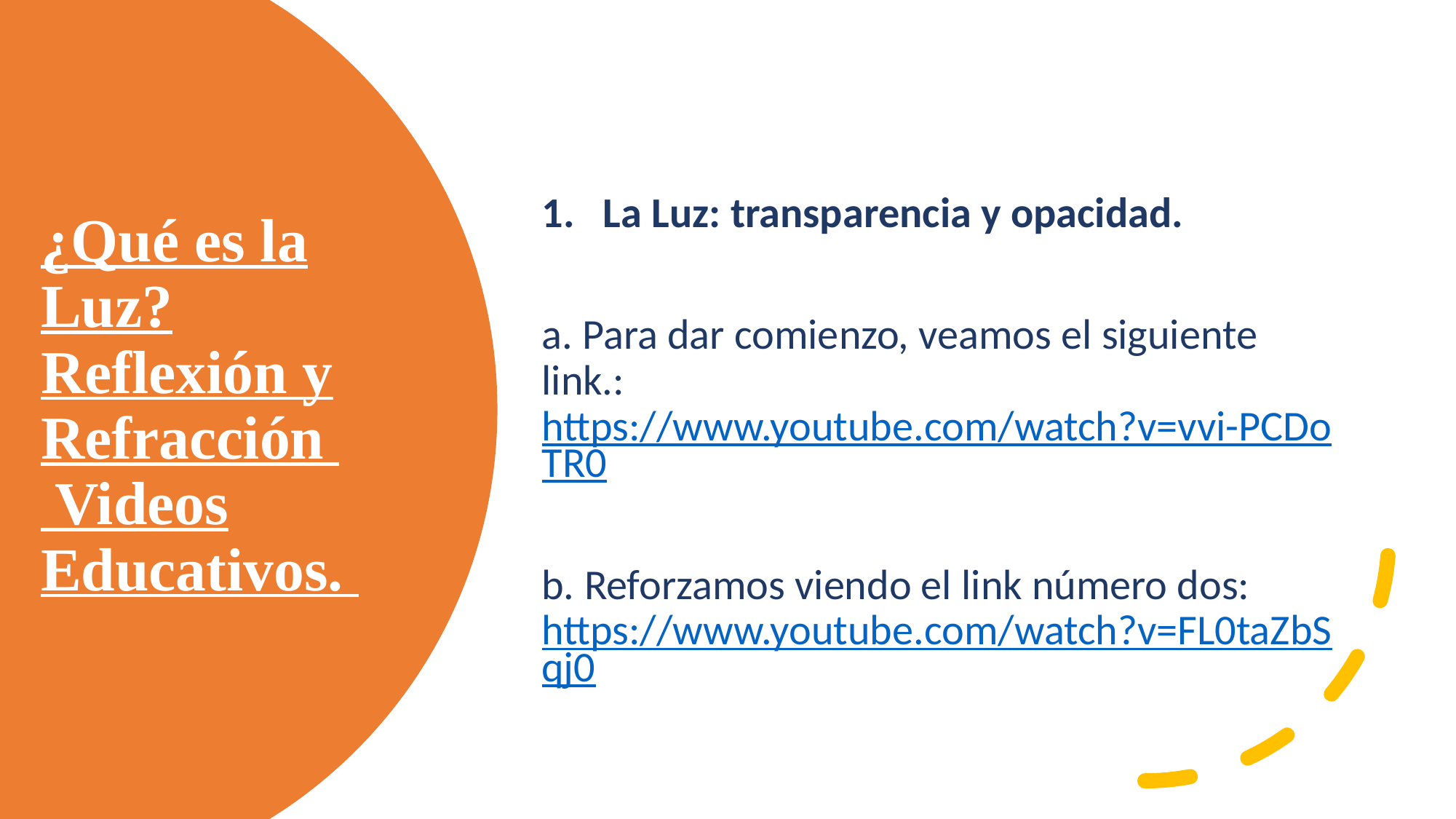

La Luz: transparencia y opacidad.

a. Para dar comienzo, veamos el siguiente link.: https://www.youtube.com/watch?v=vvi-PCDoTR0

b. Reforzamos viendo el link número dos: https://www.youtube.com/watch?v=FL0taZbSqj0
# ¿Qué es la Luz? Reflexión y Refracción Videos Educativos.